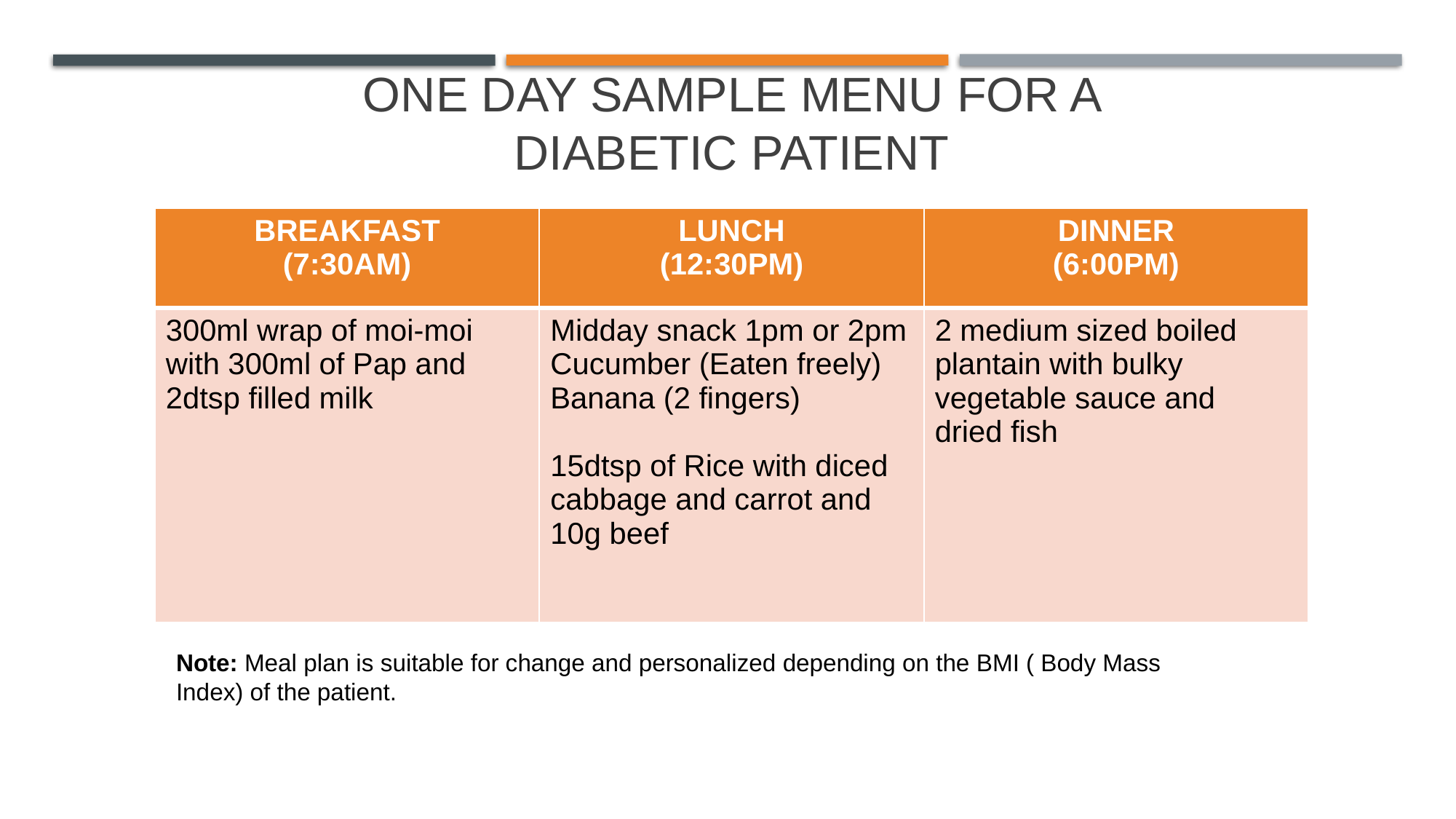

# One Day sample Menu for A Diabetic Patient
| BREAKFAST (7:30AM) | LUNCH (12:30PM) | DINNER (6:00PM) |
| --- | --- | --- |
| 300ml wrap of moi-moi with 300ml of Pap and 2dtsp filled milk | Midday snack 1pm or 2pm Cucumber (Eaten freely) Banana (2 fingers) 15dtsp of Rice with diced cabbage and carrot and 10g beef | 2 medium sized boiled plantain with bulky vegetable sauce and dried fish |
Note: Meal plan is suitable for change and personalized depending on the BMI ( Body Mass Index) of the patient.